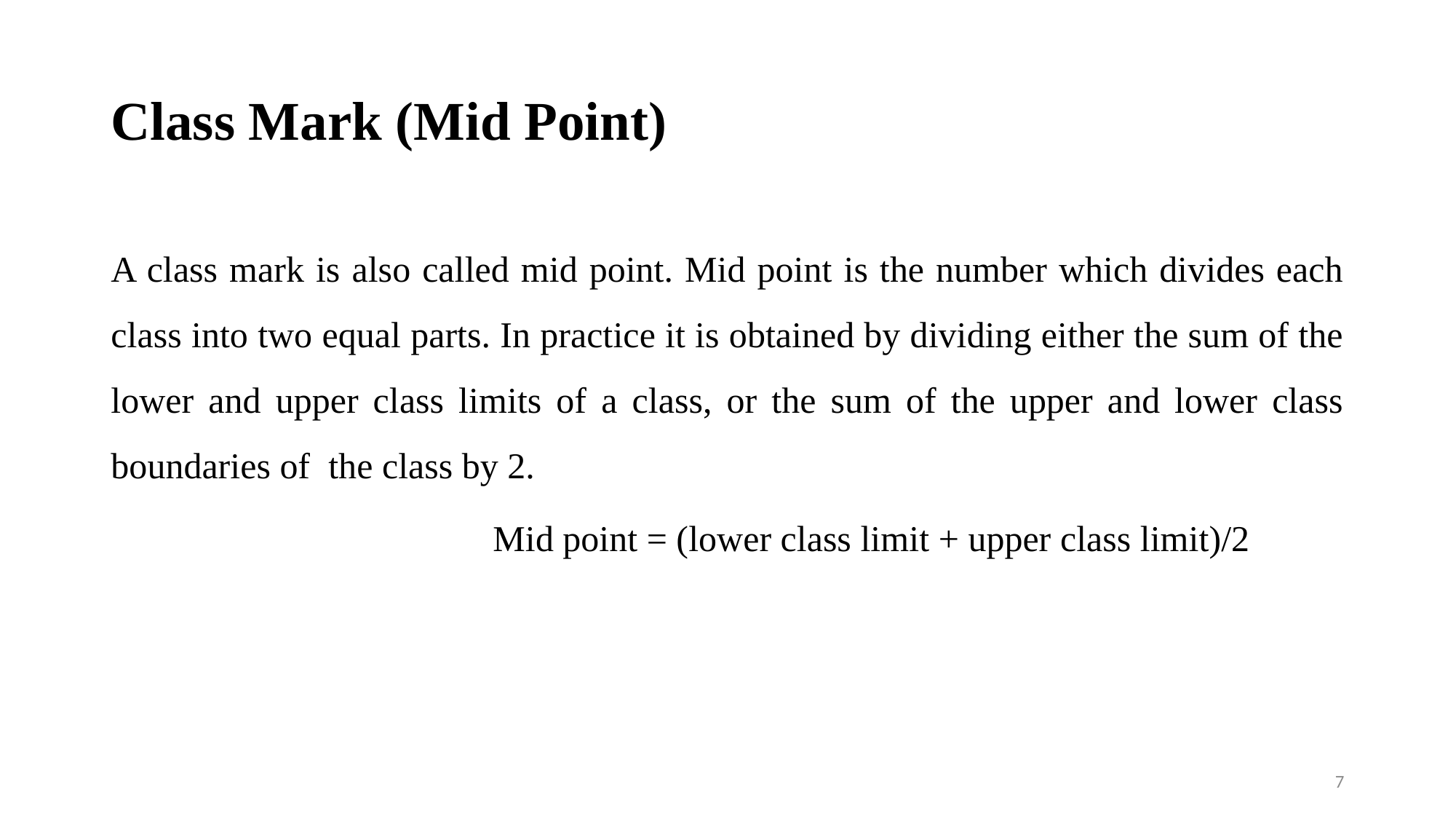

# Class Mark (Mid Point)
A class mark is also called mid point. Mid point is the number which divides each class into two equal parts. In practice it is obtained by dividing either the sum of the lower and upper class limits of a class, or the sum of the upper and lower class boundaries of  the class by 2.
	Mid point = (lower class limit + upper class limit)/2
7